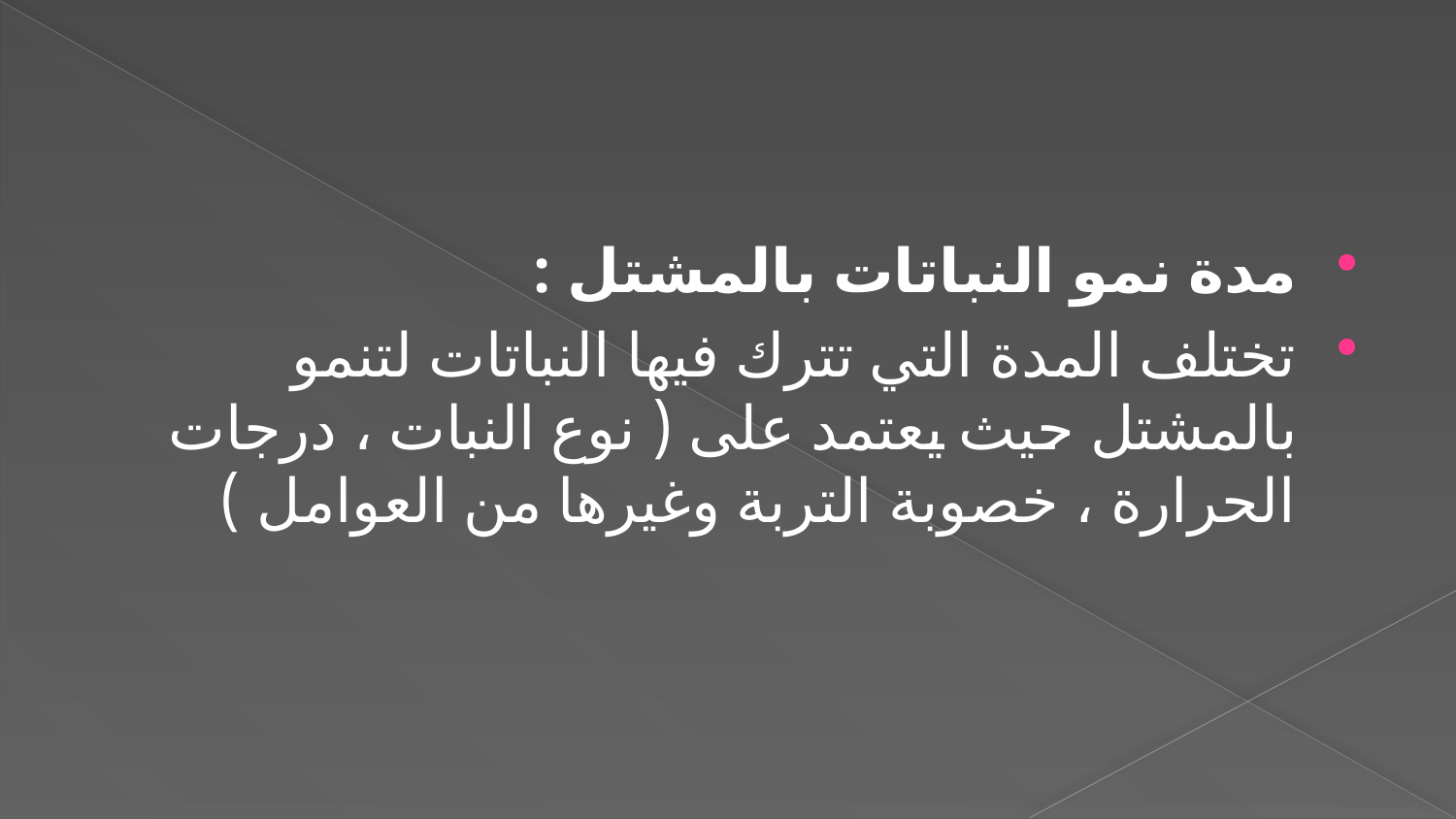

مدة نمو النباتات بالمشتل :
تختلف المدة التي تترك فيها النباتات لتنمو بالمشتل حيث يعتمد على ( نوع النبات ، درجات الحرارة ، خصوبة التربة وغيرها من العوامل )